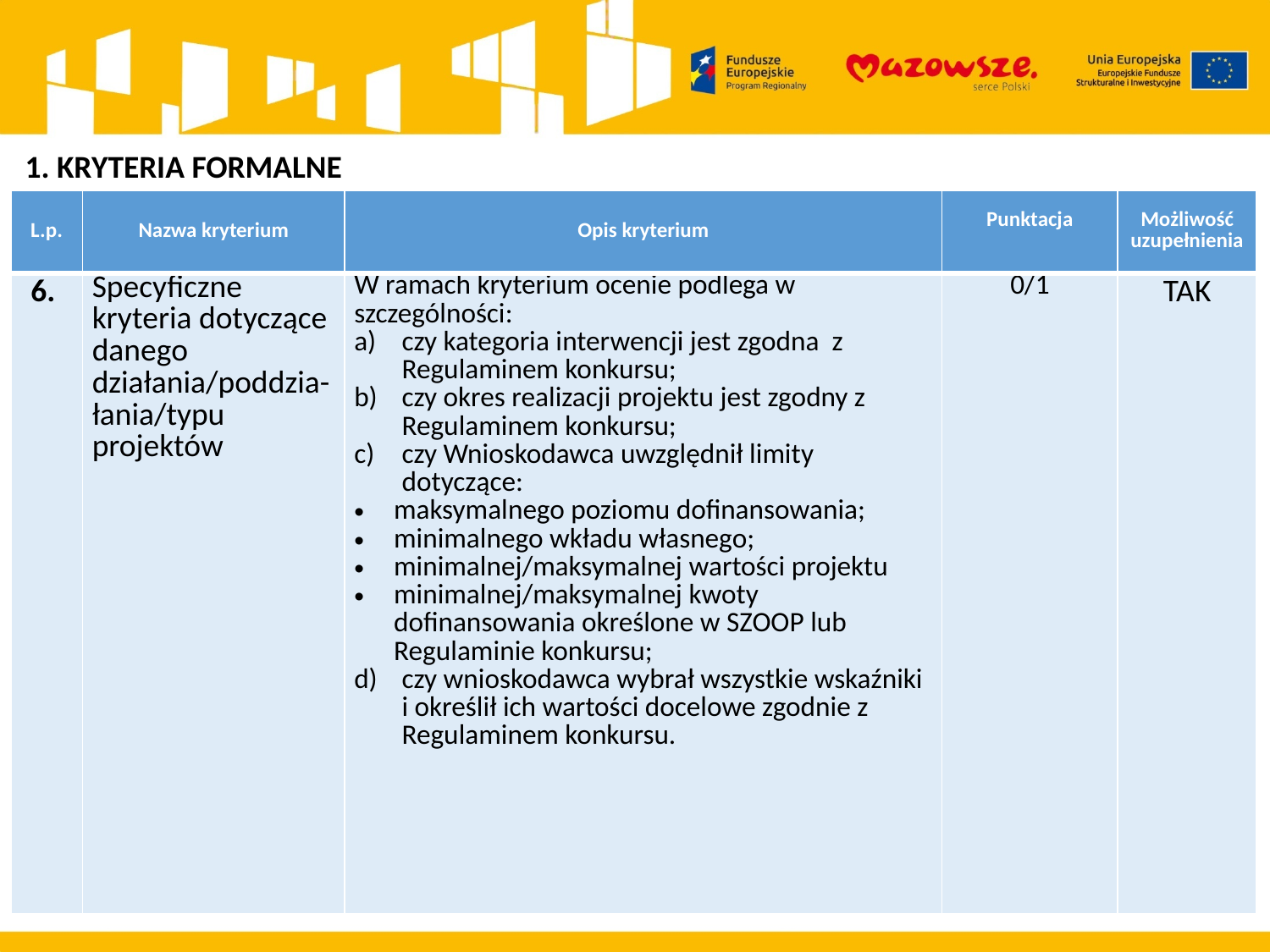

1. KRYTERIA FORMALNE
| L.p. | Nazwa kryterium | Opis kryterium | Punktacja | Możliwość uzupełnienia |
| --- | --- | --- | --- | --- |
| 6. | Specyficzne kryteria dotyczące danego działania/poddzia-łania/typu projektów | W ramach kryterium ocenie podlega w szczególności: czy kategoria interwencji jest zgodna z Regulaminem konkursu; czy okres realizacji projektu jest zgodny z Regulaminem konkursu; czy Wnioskodawca uwzględnił limity dotyczące: maksymalnego poziomu dofinansowania; minimalnego wkładu własnego; minimalnej/maksymalnej wartości projektu minimalnej/maksymalnej kwoty dofinansowania określone w SZOOP lub Regulaminie konkursu; czy wnioskodawca wybrał wszystkie wskaźniki i określił ich wartości docelowe zgodnie z Regulaminem konkursu. | 0/1 | TAK |